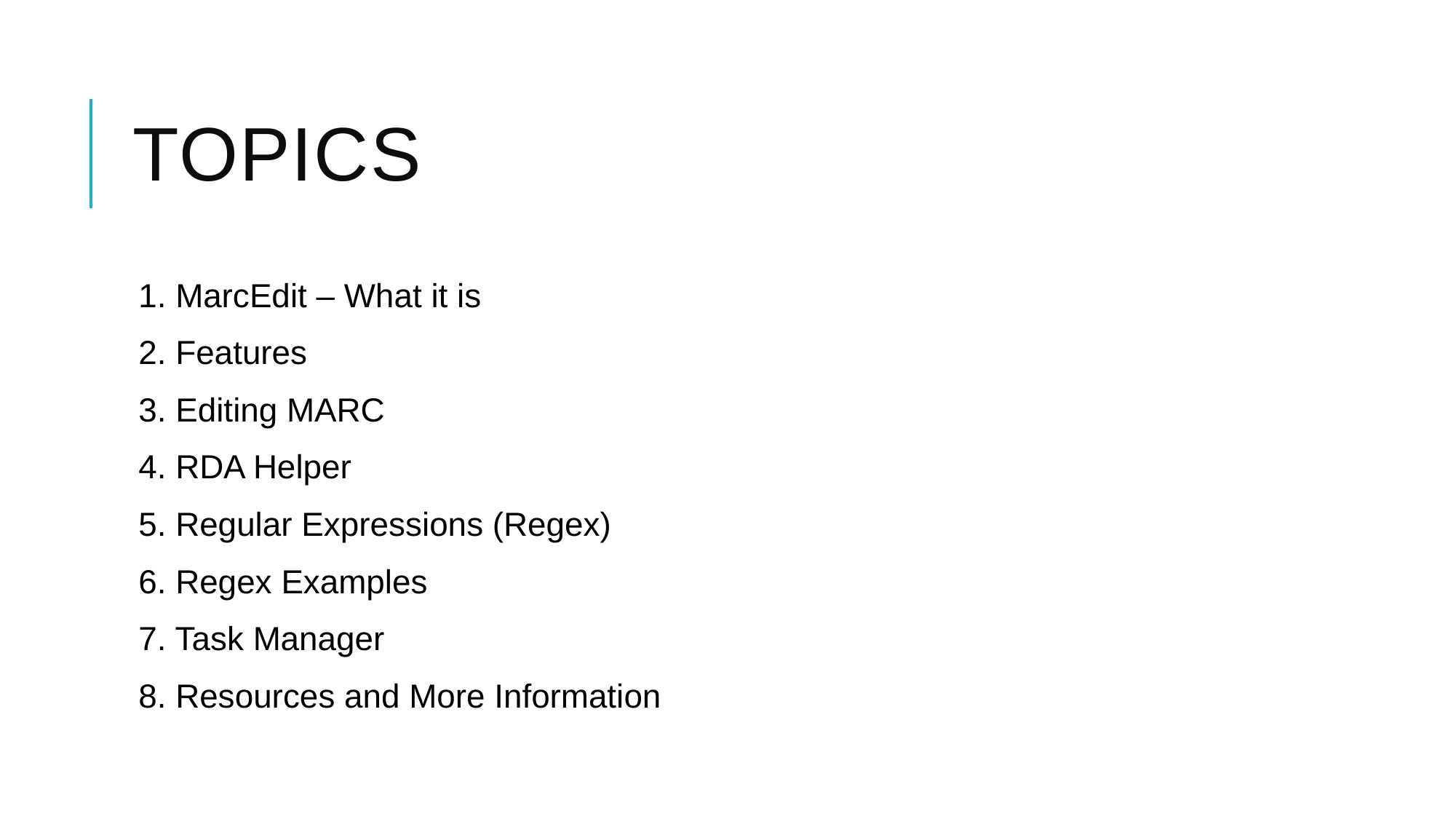

# Topics
1. MarcEdit – What it is
2. Features
3. Editing MARC
4. RDA Helper
5. Regular Expressions (Regex)
6. Regex Examples
7. Task Manager
8. Resources and More Information